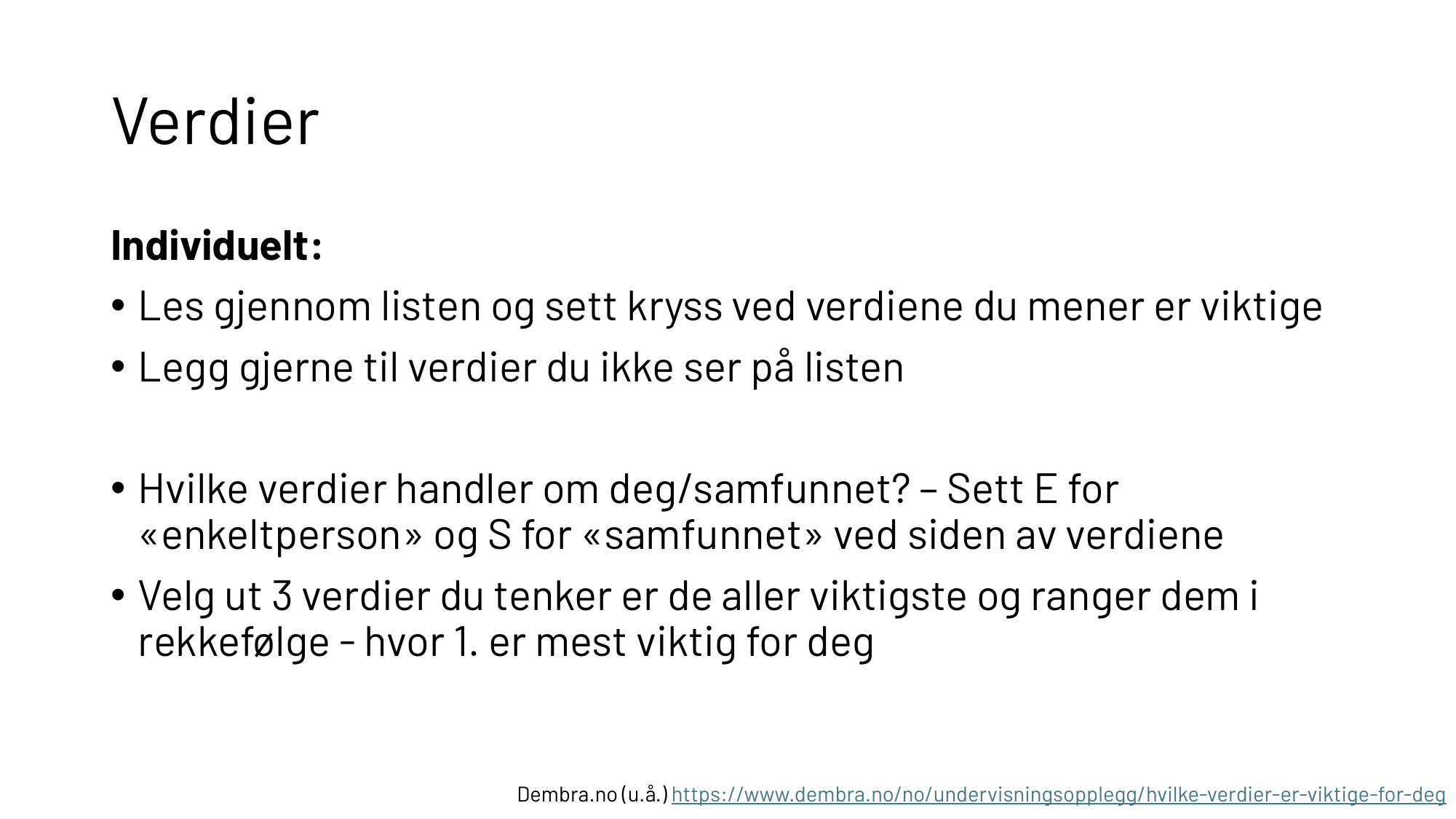

# Verdier
Individuelt:
Les gjennom listen og sett kryss ved verdiene du mener er viktige
Legg gjerne til verdier du ikke ser på listen

Hvilke verdier handler om deg/samfunnet? – Sett E for «enkeltperson» og S for «samfunnet» ved siden av verdiene
Velg ut 3 verdier du tenker er de aller viktigste og ranger dem i rekkefølge - hvor 1. er mest viktig for deg
Dembra.no (u.å.) https://www.dembra.no/no/undervisningsopplegg/hvilke-verdier-er-viktige-for-deg